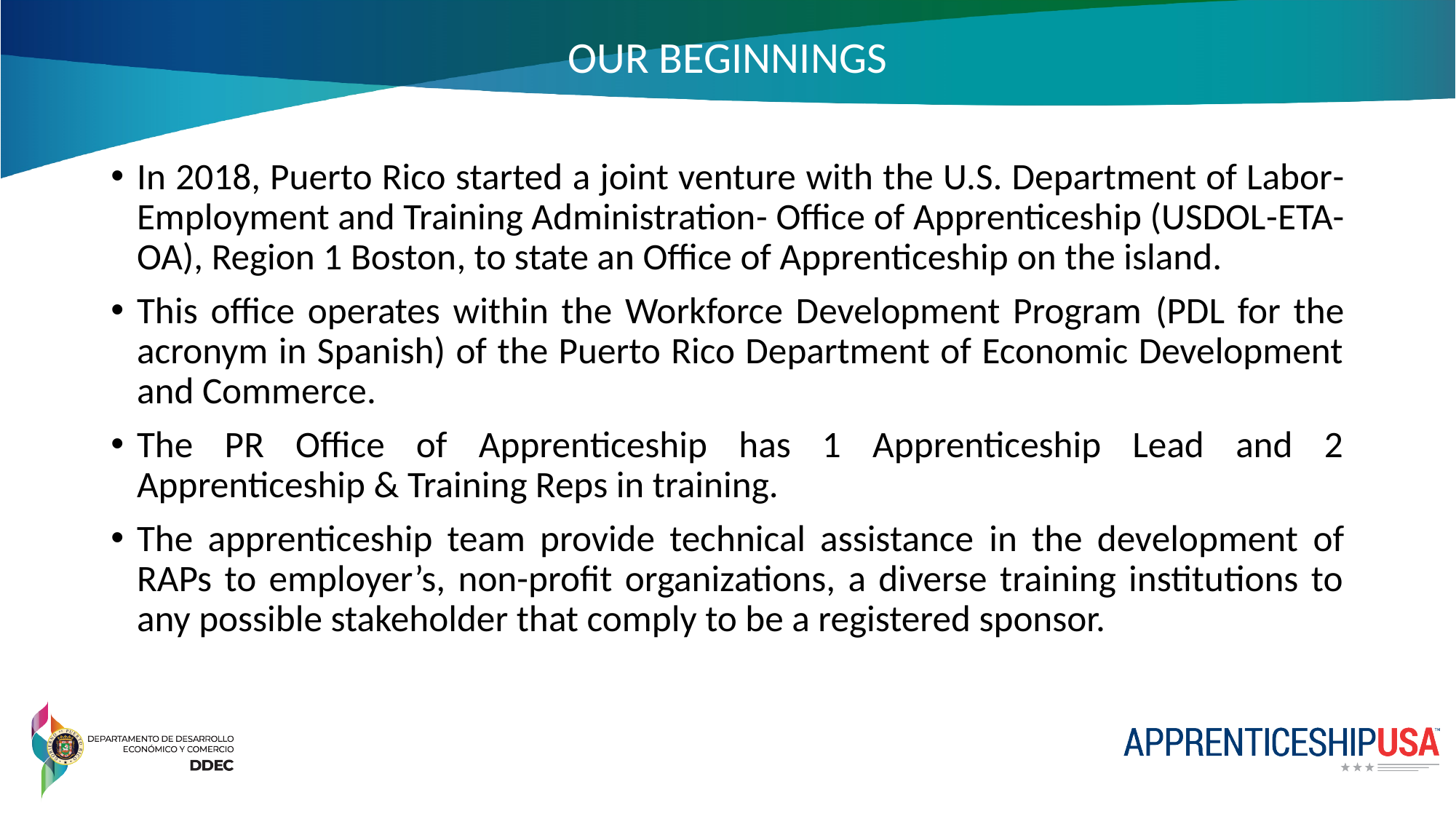

# OUR BEGINNINGS
In 2018, Puerto Rico started a joint venture with the U.S. Department of Labor-Employment and Training Administration- Office of Apprenticeship (USDOL-ETA-OA), Region 1 Boston, to state an Office of Apprenticeship on the island.
This office operates within the Workforce Development Program (PDL for the acronym in Spanish) of the Puerto Rico Department of Economic Development and Commerce.
The PR Office of Apprenticeship has 1 Apprenticeship Lead and 2 Apprenticeship & Training Reps in training.
The apprenticeship team provide technical assistance in the development of RAPs to employer’s, non-profit organizations, a diverse training institutions to any possible stakeholder that comply to be a registered sponsor.